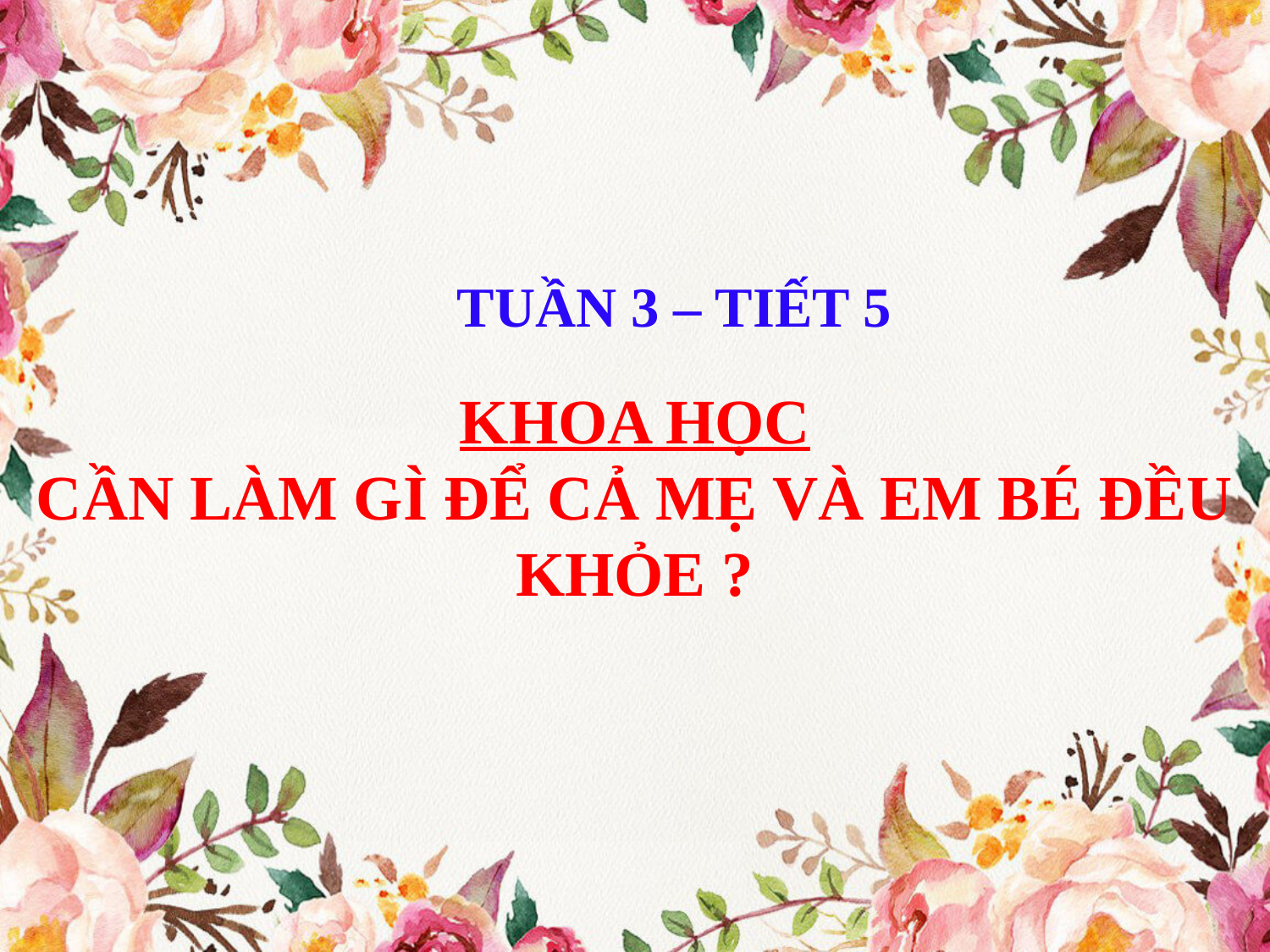

TUẦN 3 – TIẾT 5
KHOA HỌC
CẦN LÀM GÌ ĐỂ CẢ MẸ VÀ EM BÉ ĐỀU KHỎE ?